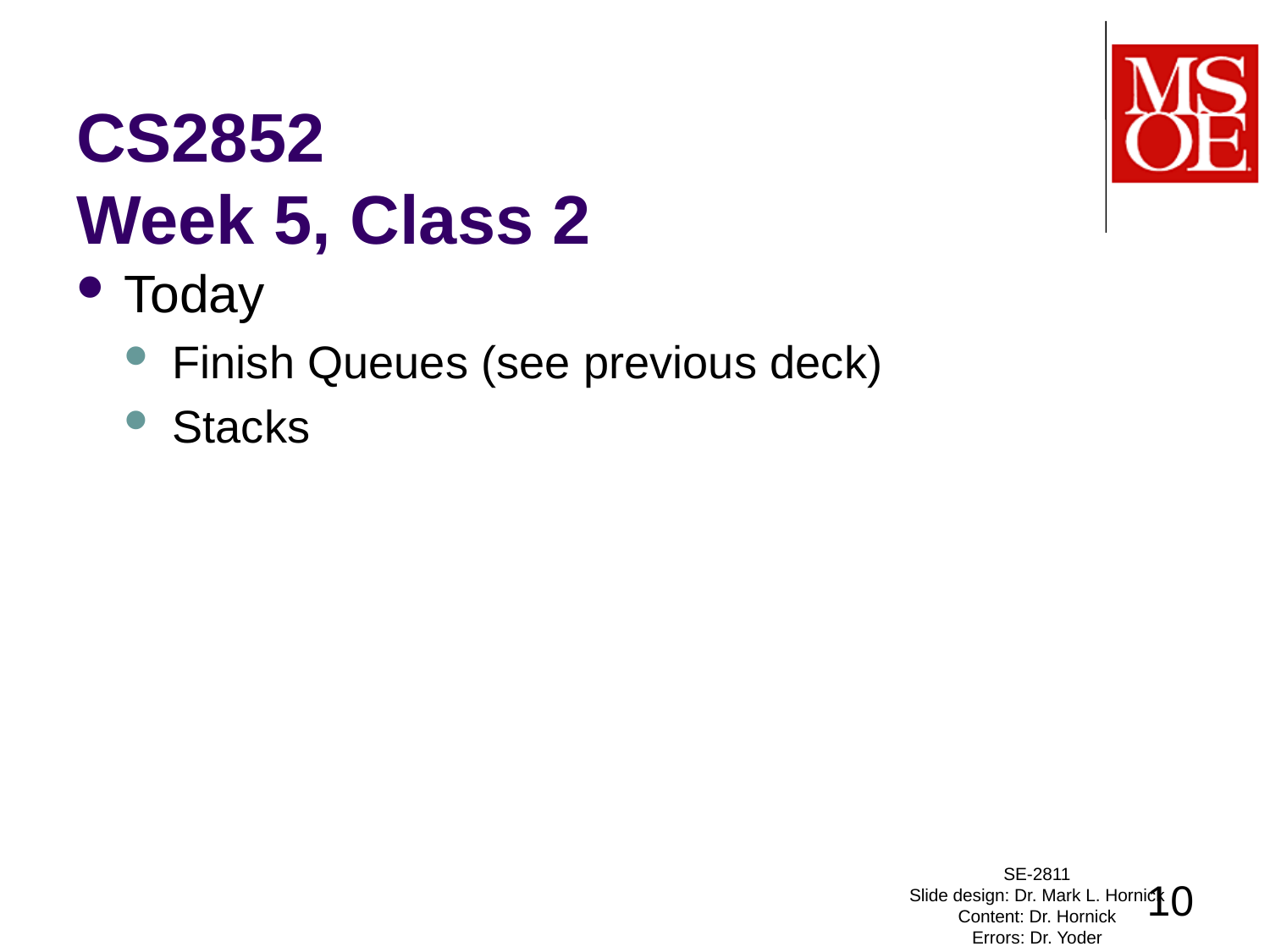

# CS2852 Week 5, Class 2
Today
Finish Queues (see previous deck)
Stacks
SE-2811
Slide design: Dr. Mark L. Hornick
Content: Dr. Hornick
Errors: Dr. Yoder
10